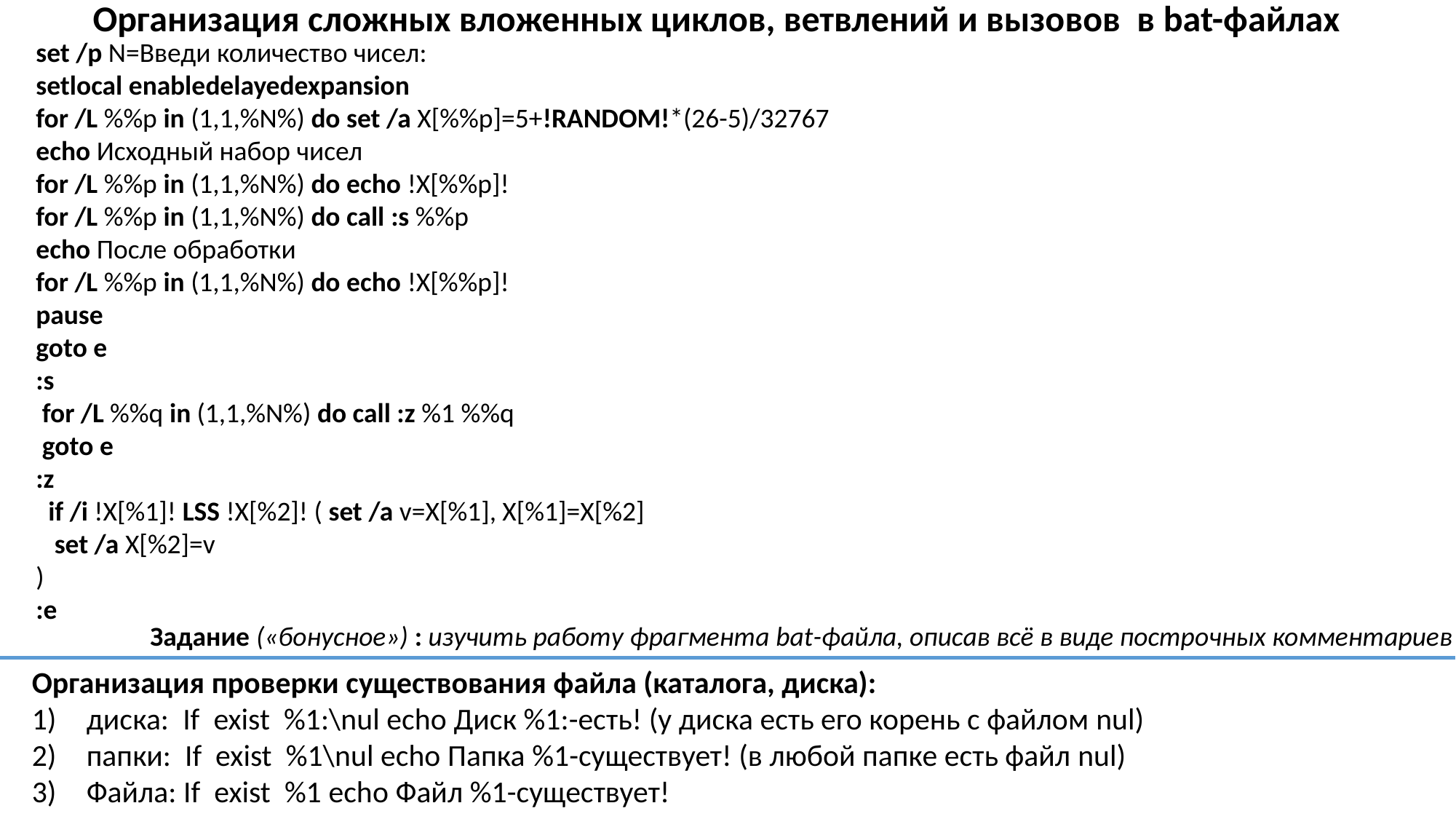

Организация сложных вложенных циклов, ветвлений и вызовов  в bat-файлах
set /p N=Введи количество чисел:
setlocal enabledelayedexpansion
for /L %%p in (1,1,%N%) do set /a X[%%p]=5+!RANDOM!*(26-5)/32767
echo Исходный набор чисел
for /L %%p in (1,1,%N%) do echo !X[%%p]!
for /L %%p in (1,1,%N%) do call :s %%p
echo После обработки
for /L %%p in (1,1,%N%) do echo !X[%%p]!
pause
goto e
:s
 for /L %%q in (1,1,%N%) do call :z %1 %%q
 goto e
:z
  if /i !X[%1]! LSS !X[%2]! ( set /a v=X[%1], X[%1]=X[%2]
   set /a X[%2]=v
)
:e
Задание («бонусное») : изучить работу фрагмента bat-файла, описав всё в виде построчных комментариев
Организация проверки существования файла (каталога, диска):
диска:  If  exist  %1:\nul echo Диск %1:-есть! (у диска есть его корень с файлом nul)
папки:  If  exist  %1\nul echo Папка %1-существует! (в любой папке есть файл nul)
Файла: If  exist  %1 echo Файл %1-существует!